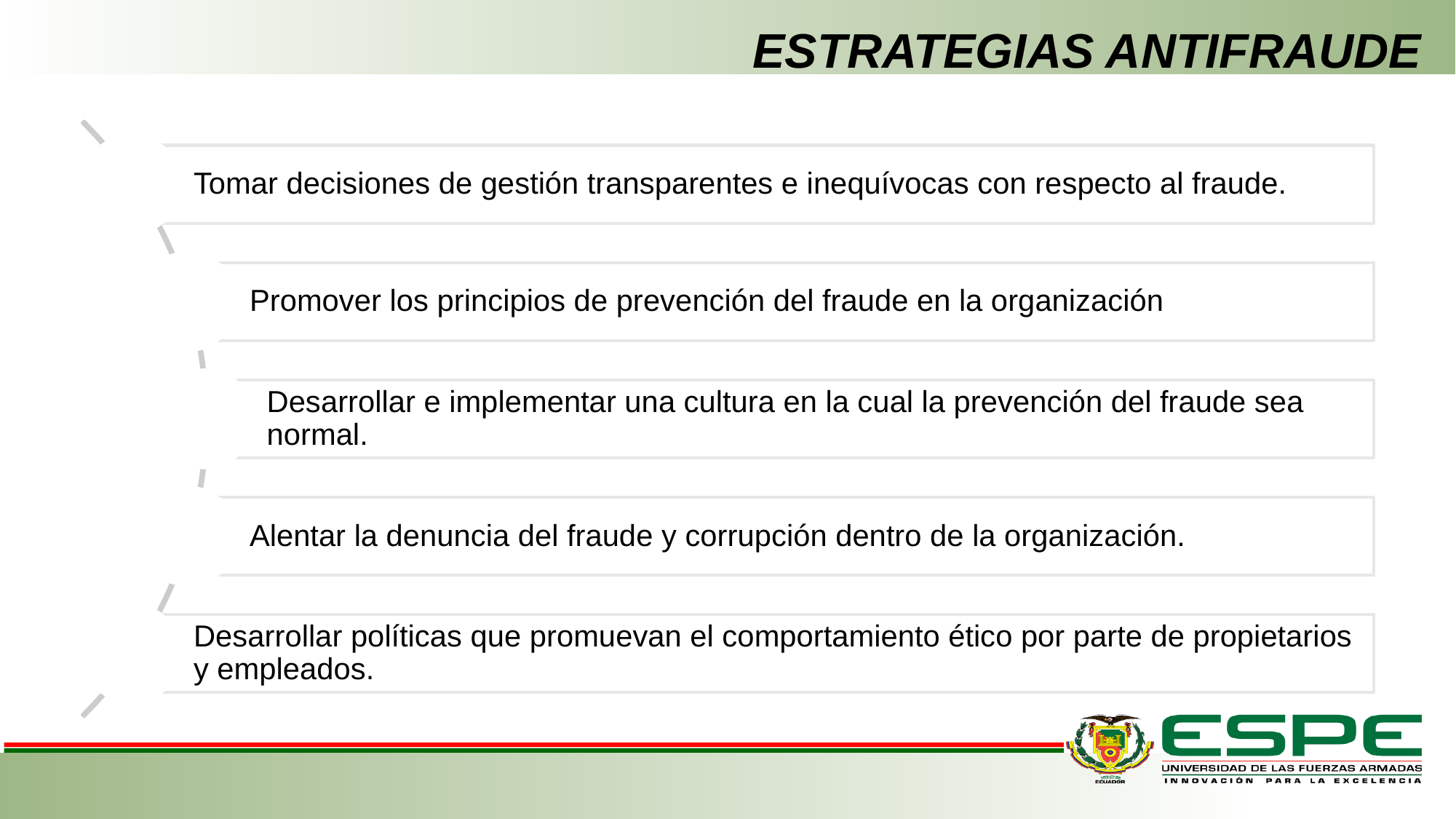

# ESTRATEGIAS ANTIFRAUDE
Tomar decisiones de gestión transparentes e inequívocas con respecto al fraude.
Promover los principios de prevención del fraude en la organización
Desarrollar e implementar una cultura en la cual la prevención del fraude sea normal.
Alentar la denuncia del fraude y corrupción dentro de la organización.
Desarrollar políticas que promuevan el comportamiento ético por parte de propietarios y empleados.